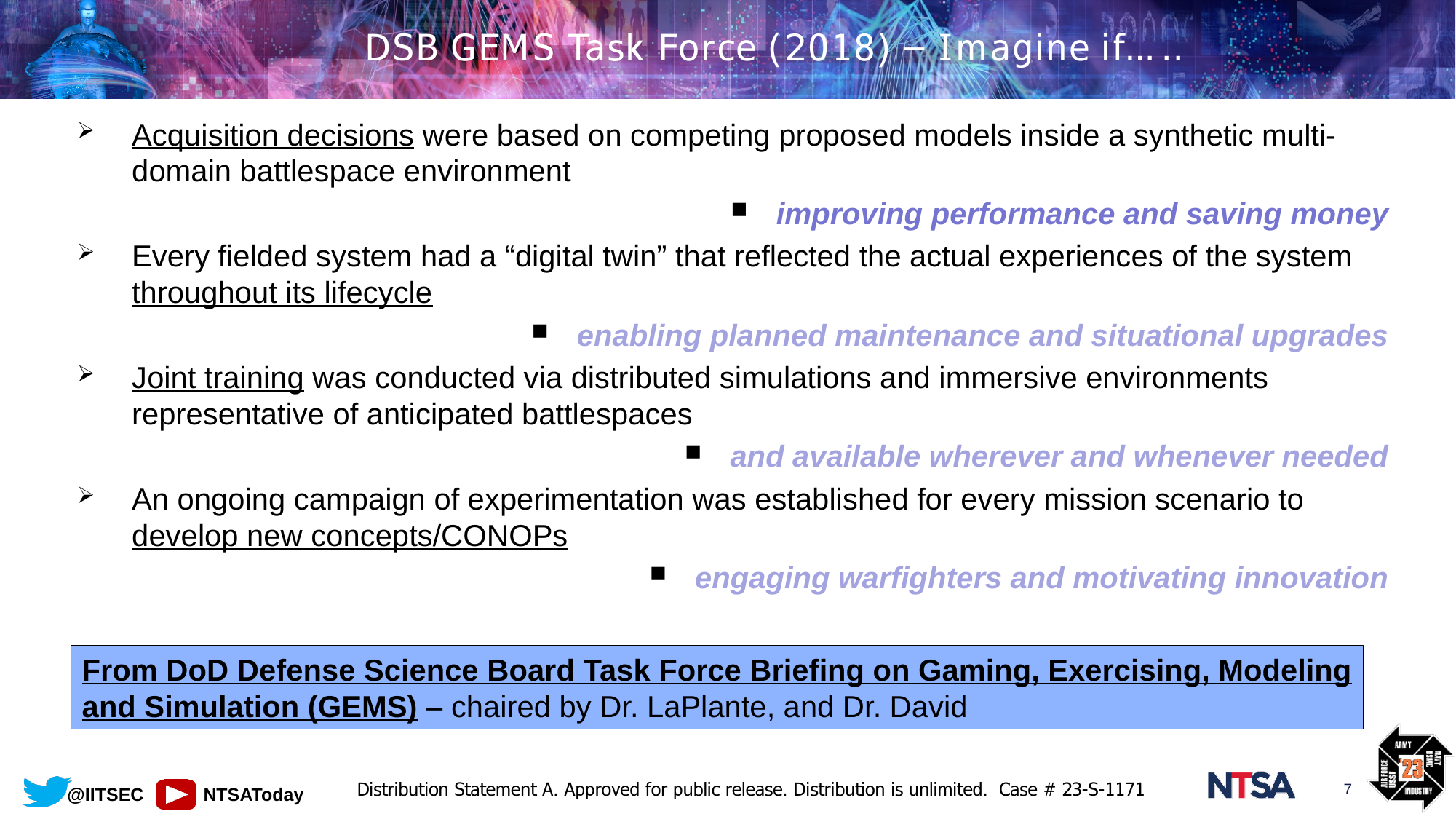

# DSB GEMS Task Force (2018) – Imagine if…..
Acquisition decisions were based on competing proposed models inside a synthetic multi-domain battlespace environment
improving performance and saving money
Every fielded system had a “digital twin” that reflected the actual experiences of the system throughout its lifecycle
enabling planned maintenance and situational upgrades
Joint training was conducted via distributed simulations and immersive environments representative of anticipated battlespaces
and available wherever and whenever needed
An ongoing campaign of experimentation was established for every mission scenario to develop new concepts/CONOPs
engaging warfighters and motivating innovation
From DoD Defense Science Board Task Force Briefing on Gaming, Exercising, Modeling and Simulation (GEMS) – chaired by Dr. LaPlante, and Dr. David
Distribution Statement A. Approved for public release. Distribution is unlimited.  Case # 23-S-1171
7